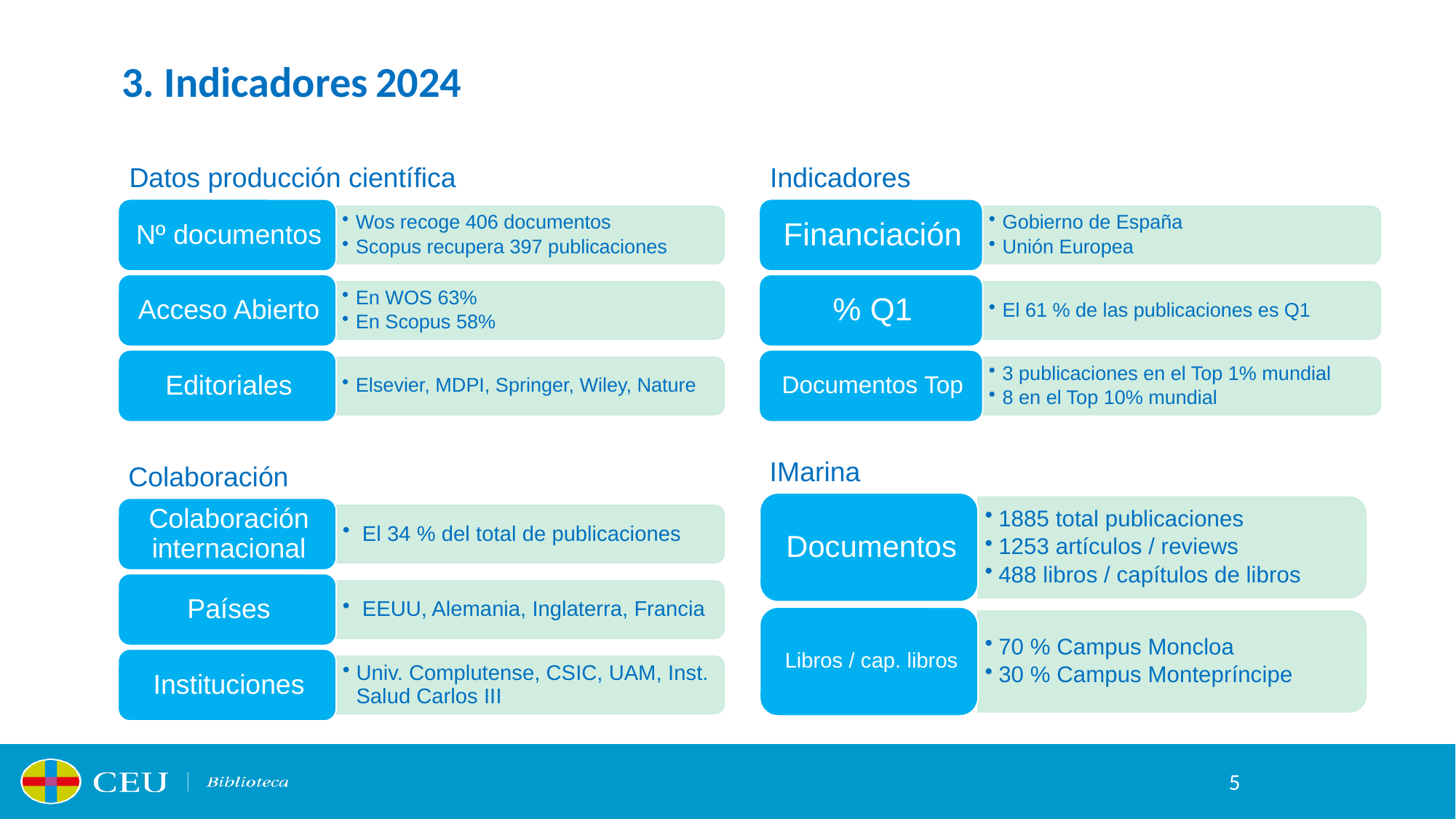

3. Indicadores 2024

Datos producción científica
Indicadores
Wos recoge 406 documentos
Scopus recupera 397 publicaciones
Nº documentos
En WOS 63%
En Scopus 58%
Acceso Abierto
Elsevier, MDPI, Springer, Wiley, Nature
Editoriales
Gobierno de España
Unión Europea
Financiación
El 61 % de las publicaciones es Q1
% Q1
3 publicaciones en el Top 1% mundial
8 en el Top 10% mundial
Documentos Top
IMarina
Colaboración
1885 total publicaciones
1253 artículos / reviews
488 libros / capítulos de libros
Documentos
70 % Campus Moncloa
30 % Campus Montepríncipe
Libros / cap. libros
 El 34 % del total de publicaciones
Colaboración internacional
 EEUU, Alemania, Inglaterra, Francia
Países
Univ. Complutense, CSIC, UAM, Inst. Salud Carlos III
Instituciones
5